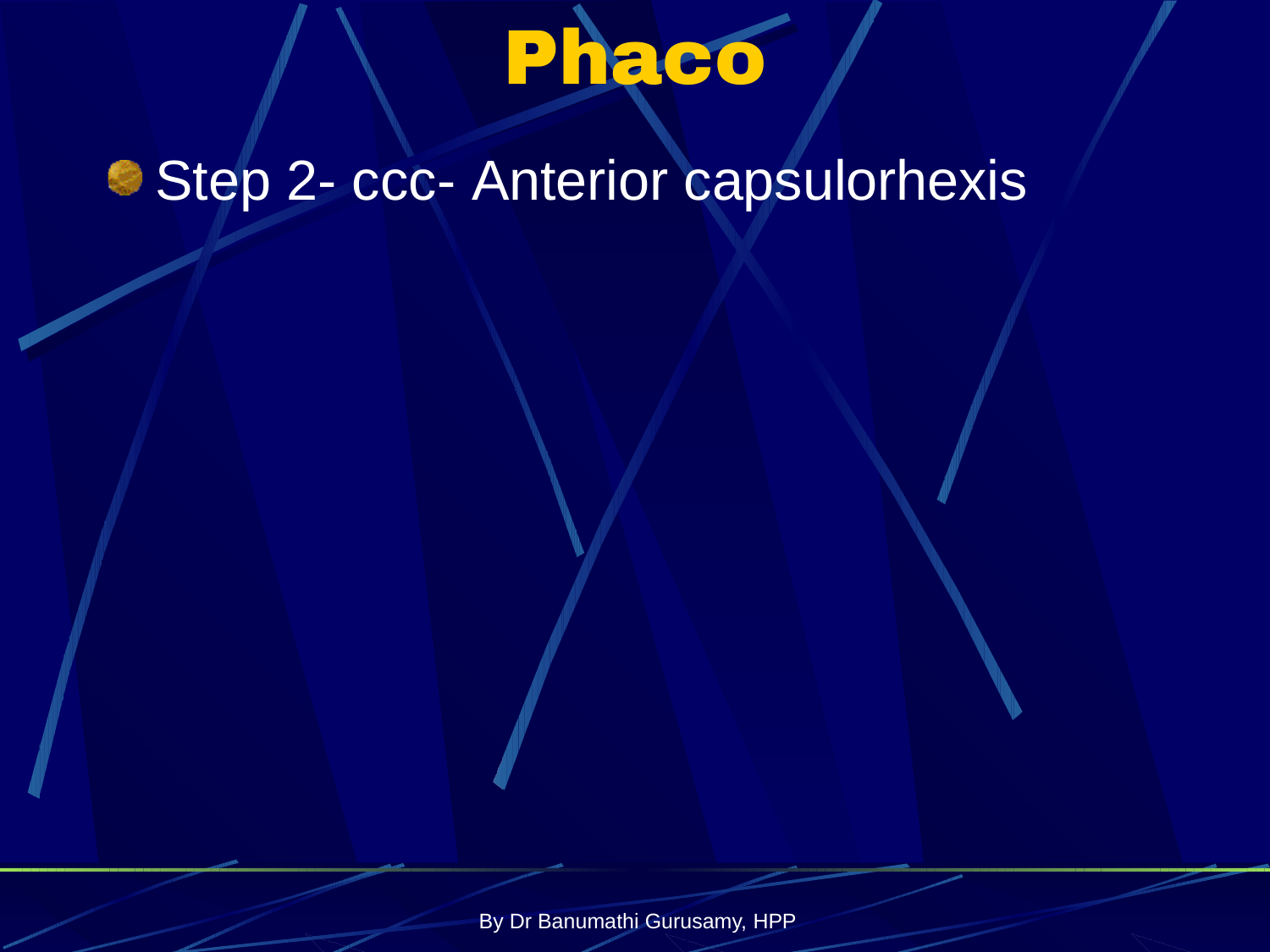

Phaco
Step 2- ccc- Anterior capsulorhexis

By Dr Banumathi Gurusamy, HPP